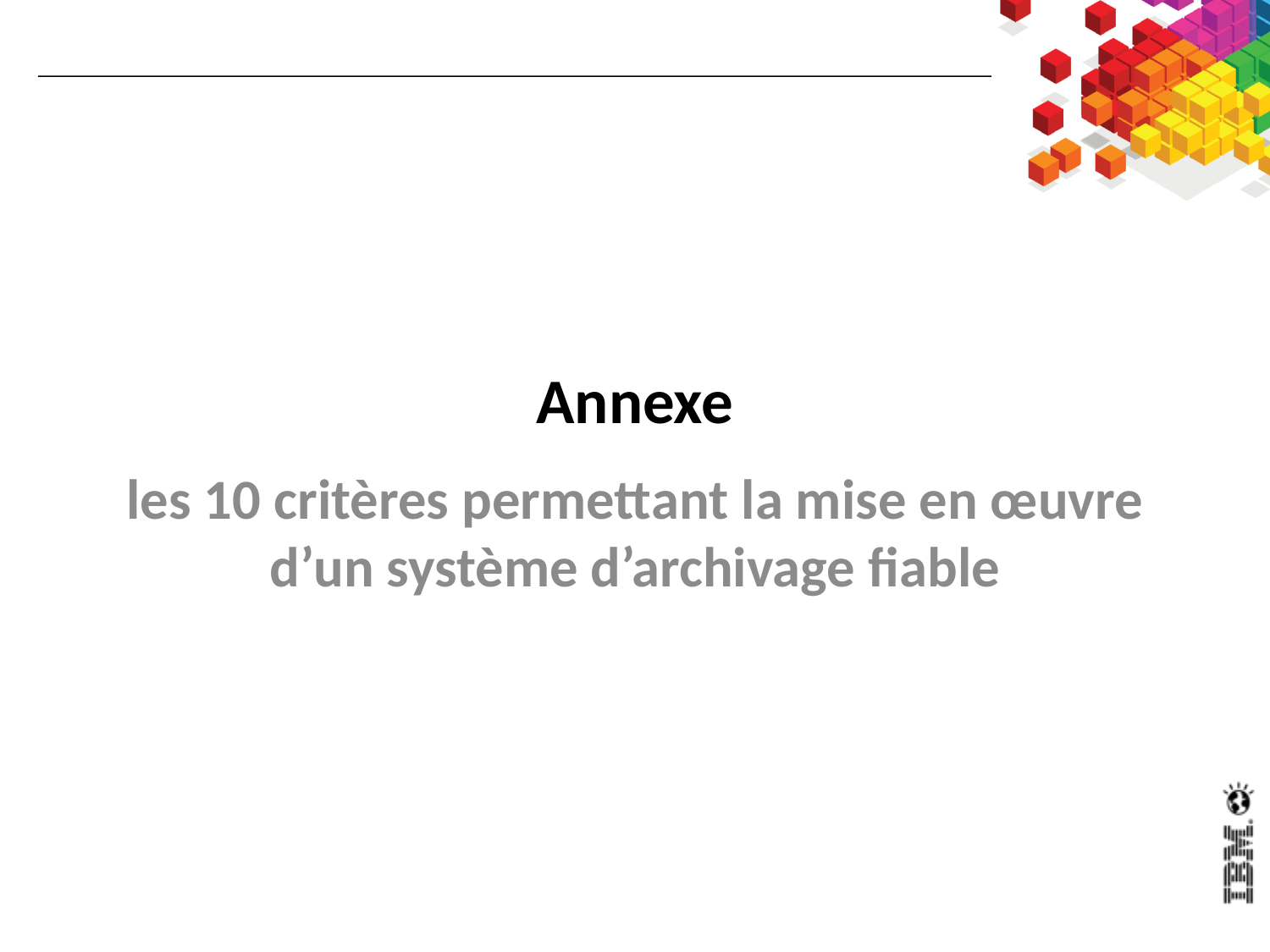

# Annexe
les 10 critères permettant la mise en œuvre d’un système d’archivage fiable